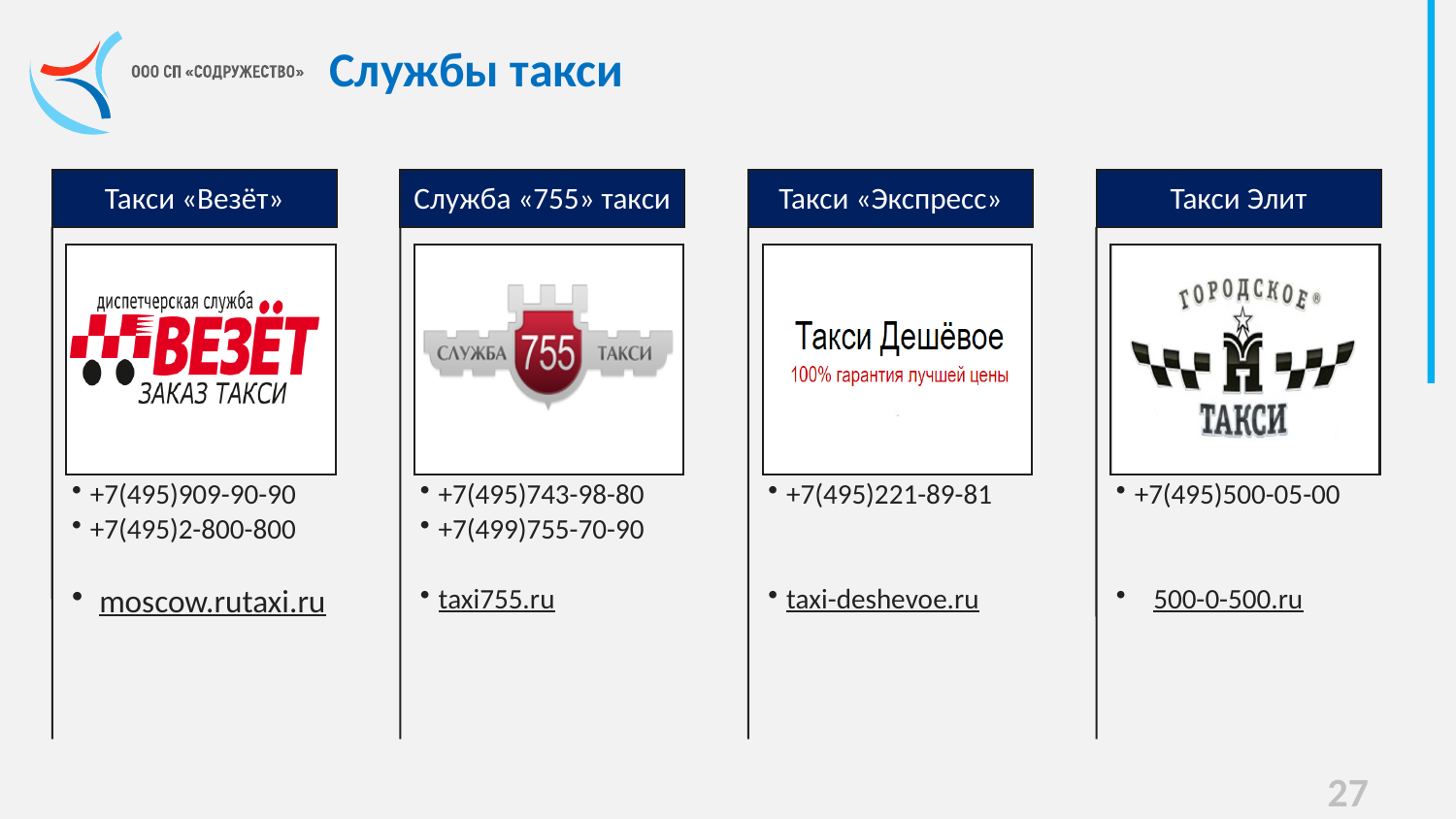

Службы такси
+7(495)909-90-90
+7(495)2-800-800

moscow.rutaxi.ru
Такси «Везёт»
+7(495)743-98-80
+7(499)755-70-90

taxi755.ru
Служба «755» такси
+7(495)221-89-81

taxi-deshevoe.ru
Такси «Экспресс»
+7(495)500-05-00

   500-0-500.ru
Такси Элит
27